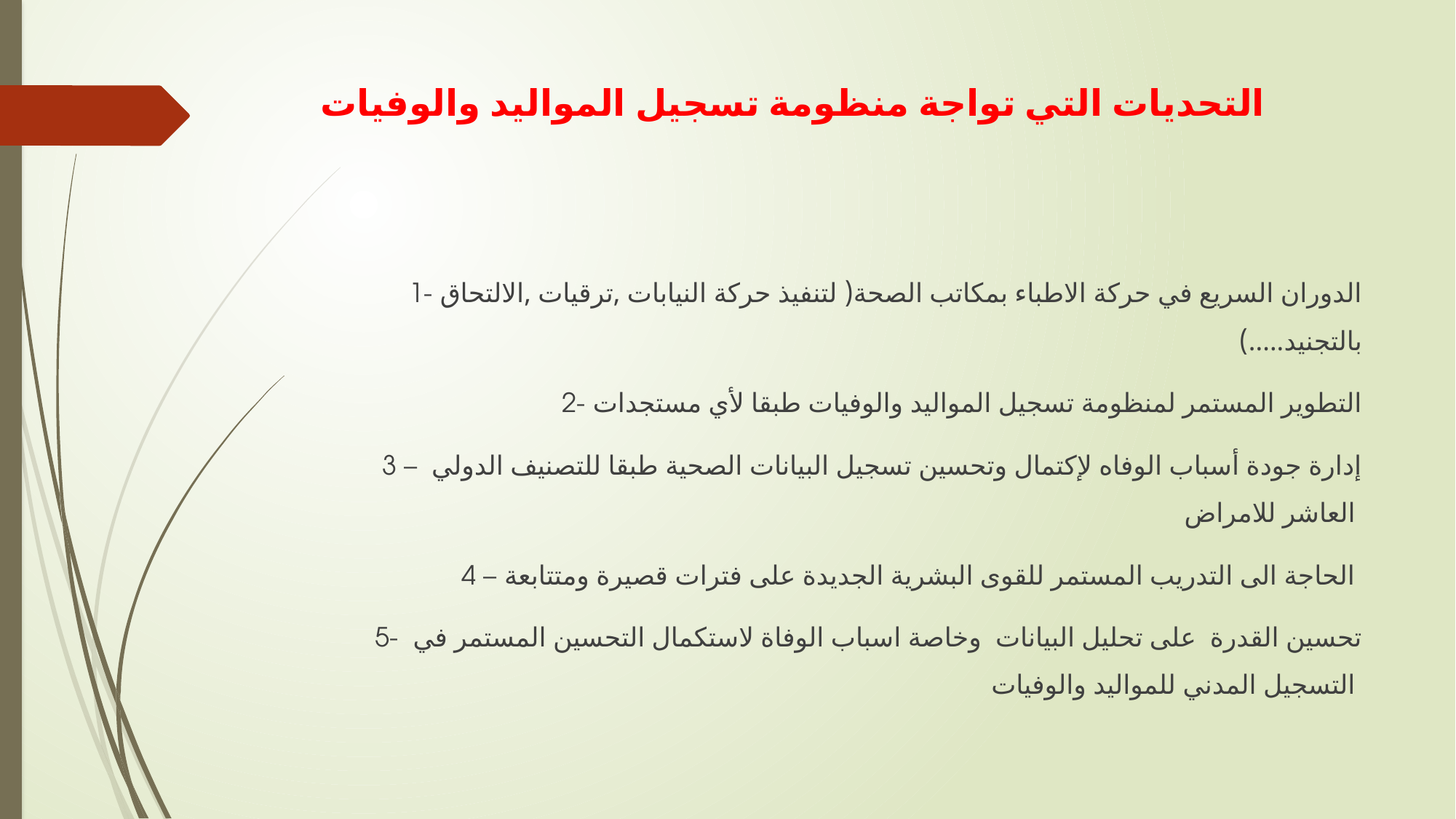

# التحديات التي تواجة منظومة تسجيل المواليد والوفيات
1- الدوران السريع في حركة الاطباء بمكاتب الصحة( لتنفيذ حركة النيابات ,ترقيات ,الالتحاق بالتجنيد.....)
2- التطوير المستمر لمنظومة تسجيل المواليد والوفيات طبقا لأي مستجدات
3 –  إدارة جودة أسباب الوفاه لإكتمال وتحسين تسجيل البيانات الصحية طبقا للتصنيف الدولي العاشر للامراض
4 – الحاجة الى التدريب المستمر للقوى البشرية الجديدة على فترات قصيرة ومتتابعة
5-  تحسين القدرة  على تحليل البيانات  وخاصة اسباب الوفاة لاستكمال التحسين المستمر في التسجيل المدني للمواليد والوفيات